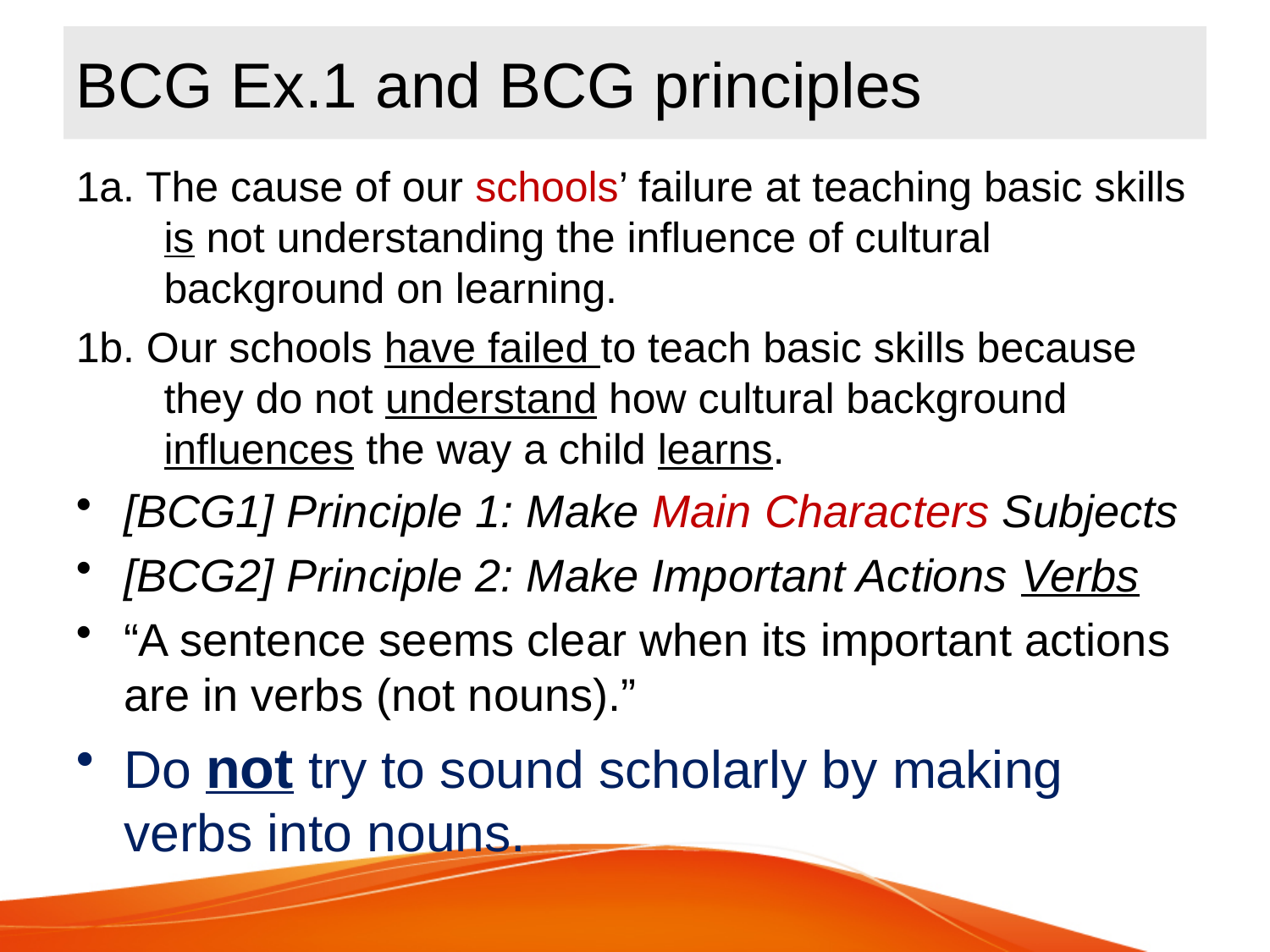

# BCG Ex.1 and BCG principles
1a. The cause of our schools’ failure at teaching basic skills is not understanding the influence of cultural background on learning.
1b. Our schools have failed to teach basic skills because they do not understand how cultural background influences the way a child learns.
[BCG1] Principle 1: Make Main Characters Subjects
[BCG2] Principle 2: Make Important Actions Verbs
“A sentence seems clear when its important actions are in verbs (not nouns).”
Do not try to sound scholarly by making verbs into nouns.